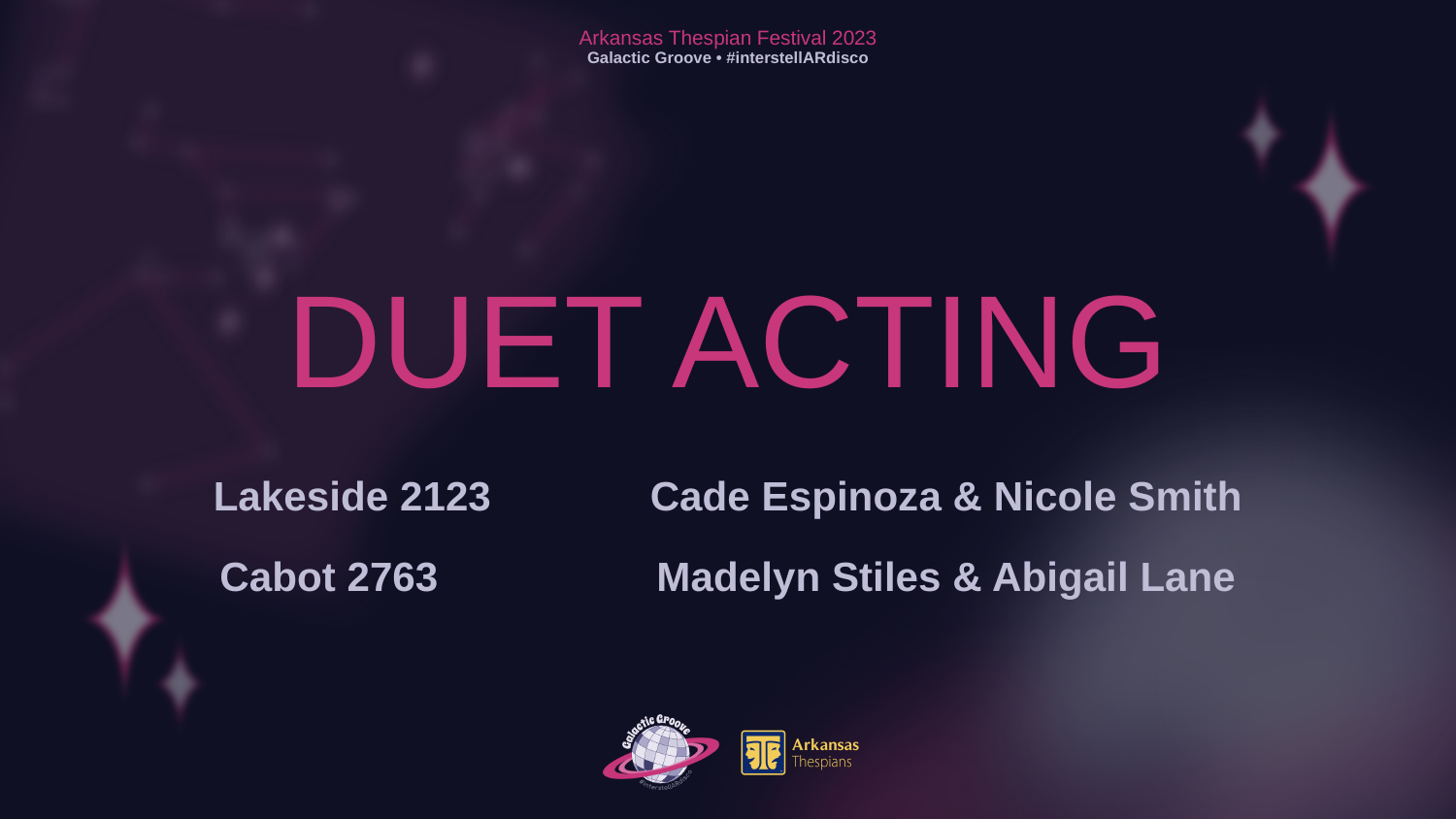

# DUET ACTING
Lakeside 2123		Cade Espinoza & Nicole Smith
Cabot 2763		Madelyn Stiles & Abigail Lane